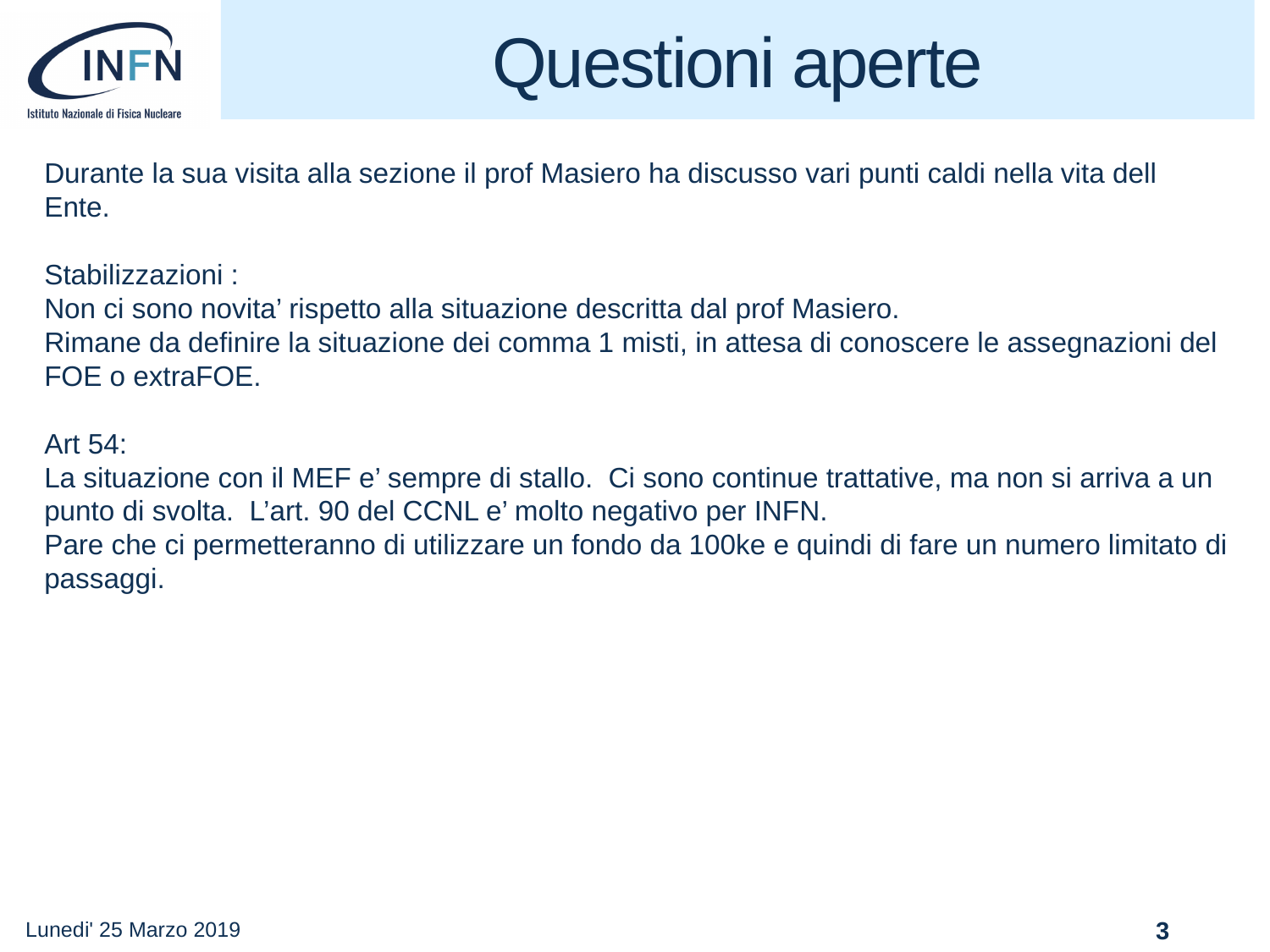

Questioni aperte

Durante la sua visita alla sezione il prof Masiero ha discusso vari punti caldi nella vita dell Ente.

Stabilizzazioni :
Non ci sono novita’ rispetto alla situazione descritta dal prof Masiero.
Rimane da definire la situazione dei comma 1 misti, in attesa di conoscere le assegnazioni del FOE o extraFOE.

Art 54:
La situazione con il MEF e’ sempre di stallo.  Ci sono continue trattative, ma non si arriva a un punto di svolta.  L’art. 90 del CCNL e’ molto negativo per INFN.
Pare che ci permetteranno di utilizzare un fondo da 100ke e quindi di fare un numero limitato di passaggi.

Lunedi' 25 Marzo 2019
3